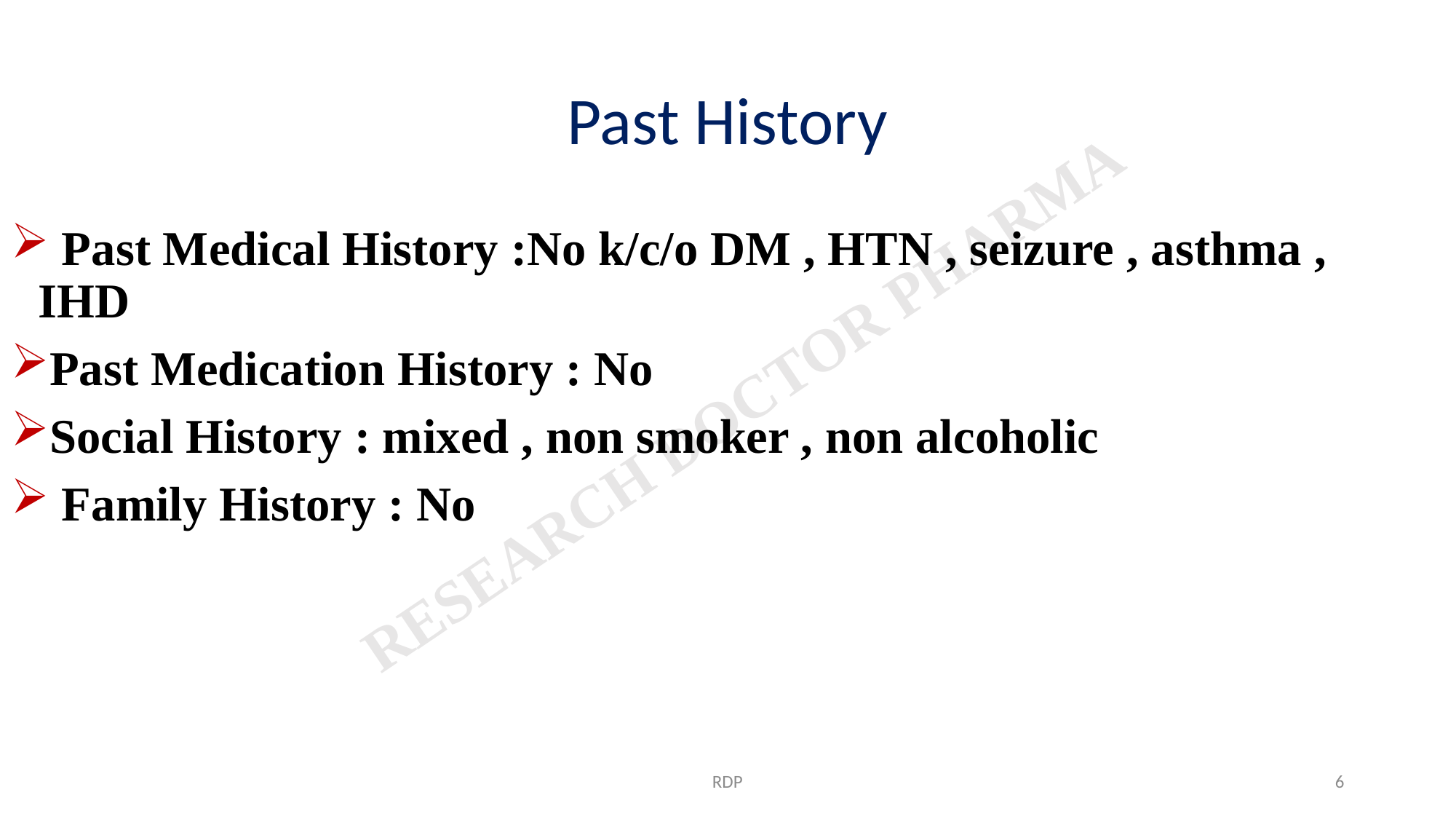

# Past History
 Past Medical History :No k/c/o DM , HTN , seizure , asthma , IHD
Past Medication History : No
Social History : mixed , non smoker , non alcoholic
 Family History : No
RDP
6